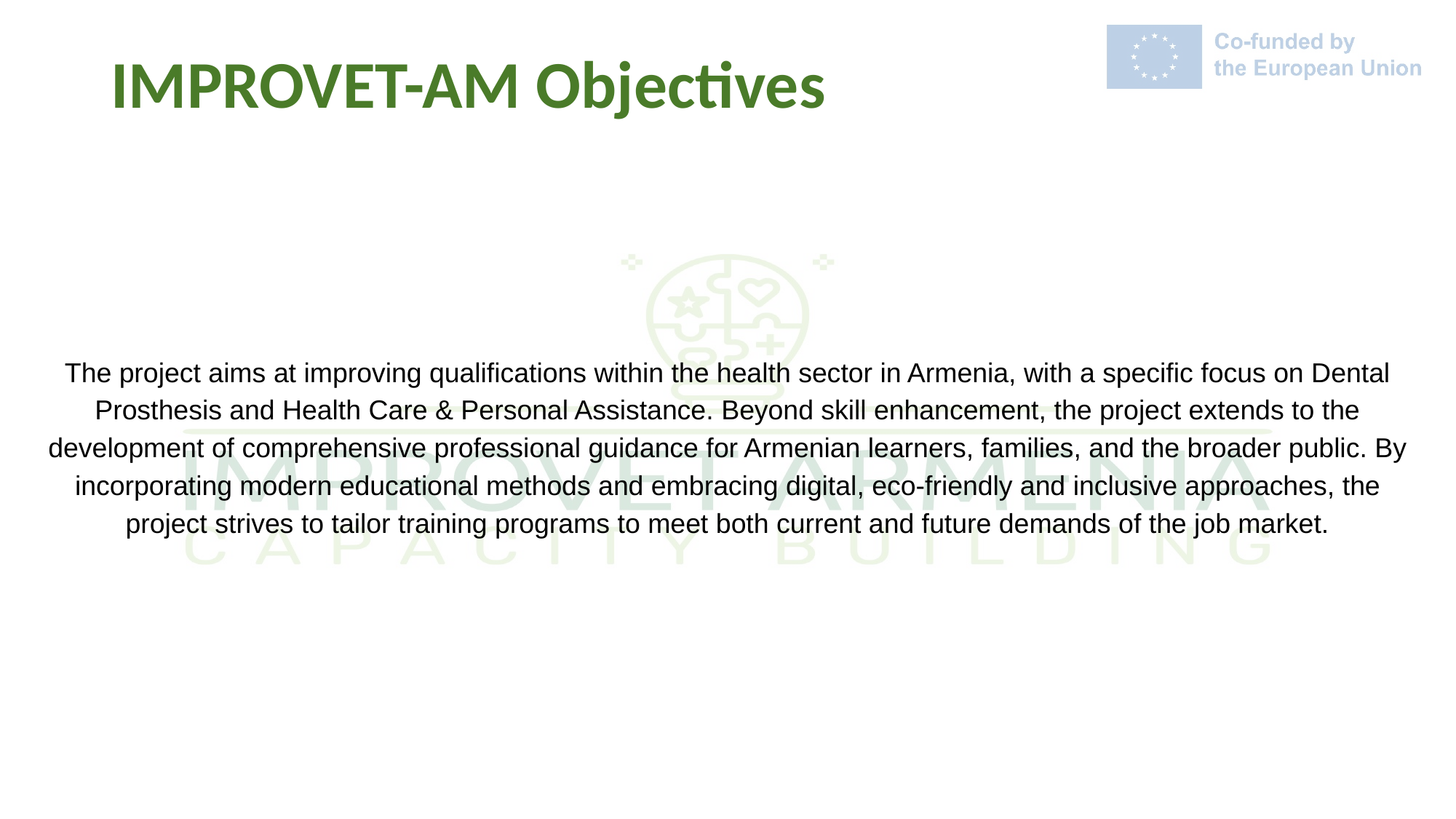

# IMPROVET-AM Objectives

The project aims at improving qualifications within the health sector in Armenia, with a specific focus on Dental Prosthesis and Health Care & Personal Assistance. Beyond skill enhancement, the project extends to the development of comprehensive professional guidance for Armenian learners, families, and the broader public. By incorporating modern educational methods and embracing digital, eco-friendly and inclusive approaches, the project strives to tailor training programs to meet both current and future demands of the job market.